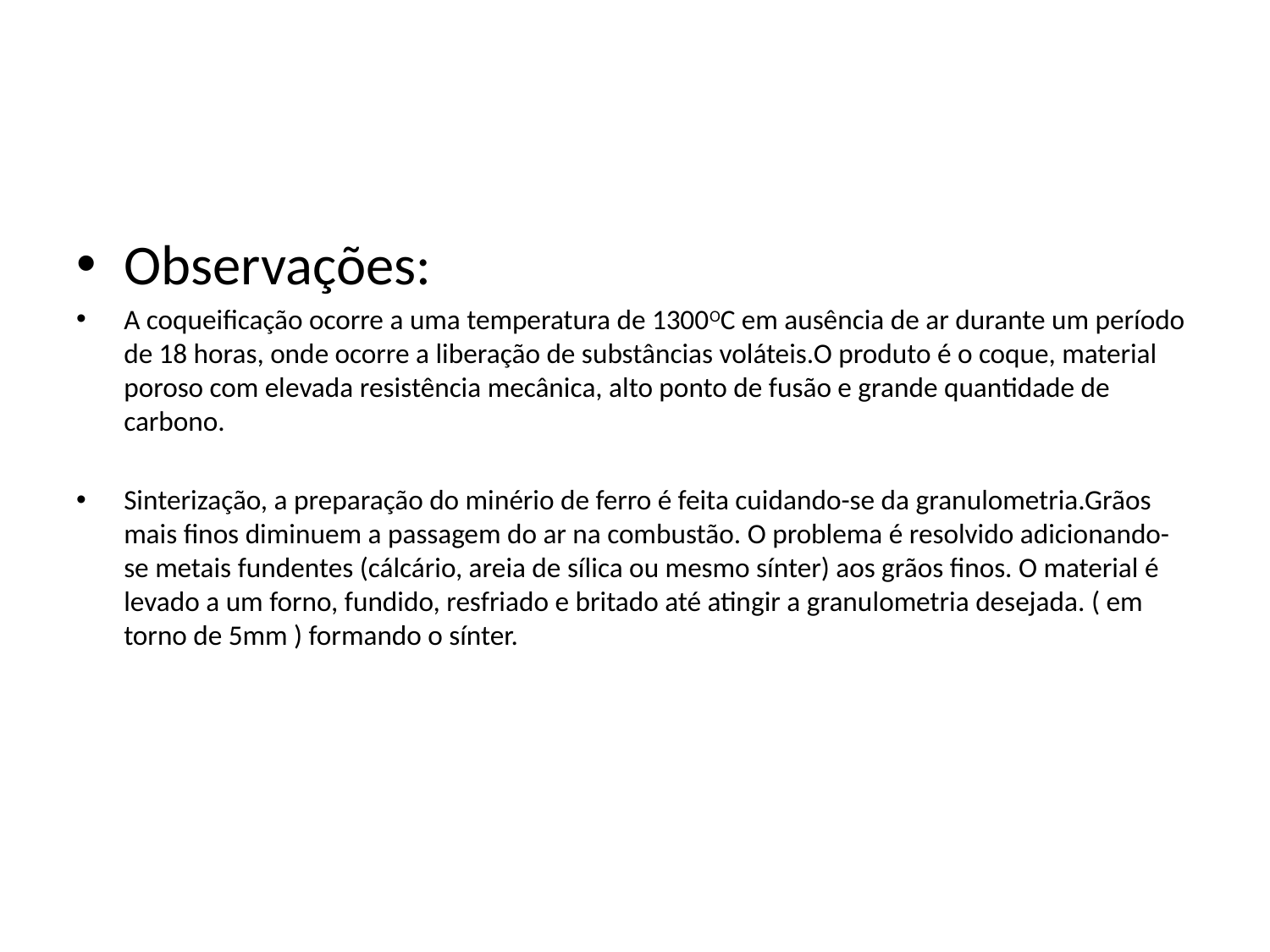

#
Observações:
A coqueificação ocorre a uma temperatura de 1300OC em ausência de ar durante um período de 18 horas, onde ocorre a liberação de substâncias voláteis.O produto é o coque, material poroso com elevada resistência mecânica, alto ponto de fusão e grande quantidade de carbono.

Sinterização, a preparação do minério de ferro é feita cuidando-se da granulometria.Grãos mais finos diminuem a passagem do ar na combustão. O problema é resolvido adicionando-se metais fundentes (cálcário, areia de sílica ou mesmo sínter) aos grãos finos. O material é levado a um forno, fundido, resfriado e britado até atingir a granulometria desejada. ( em torno de 5mm ) formando o sínter.